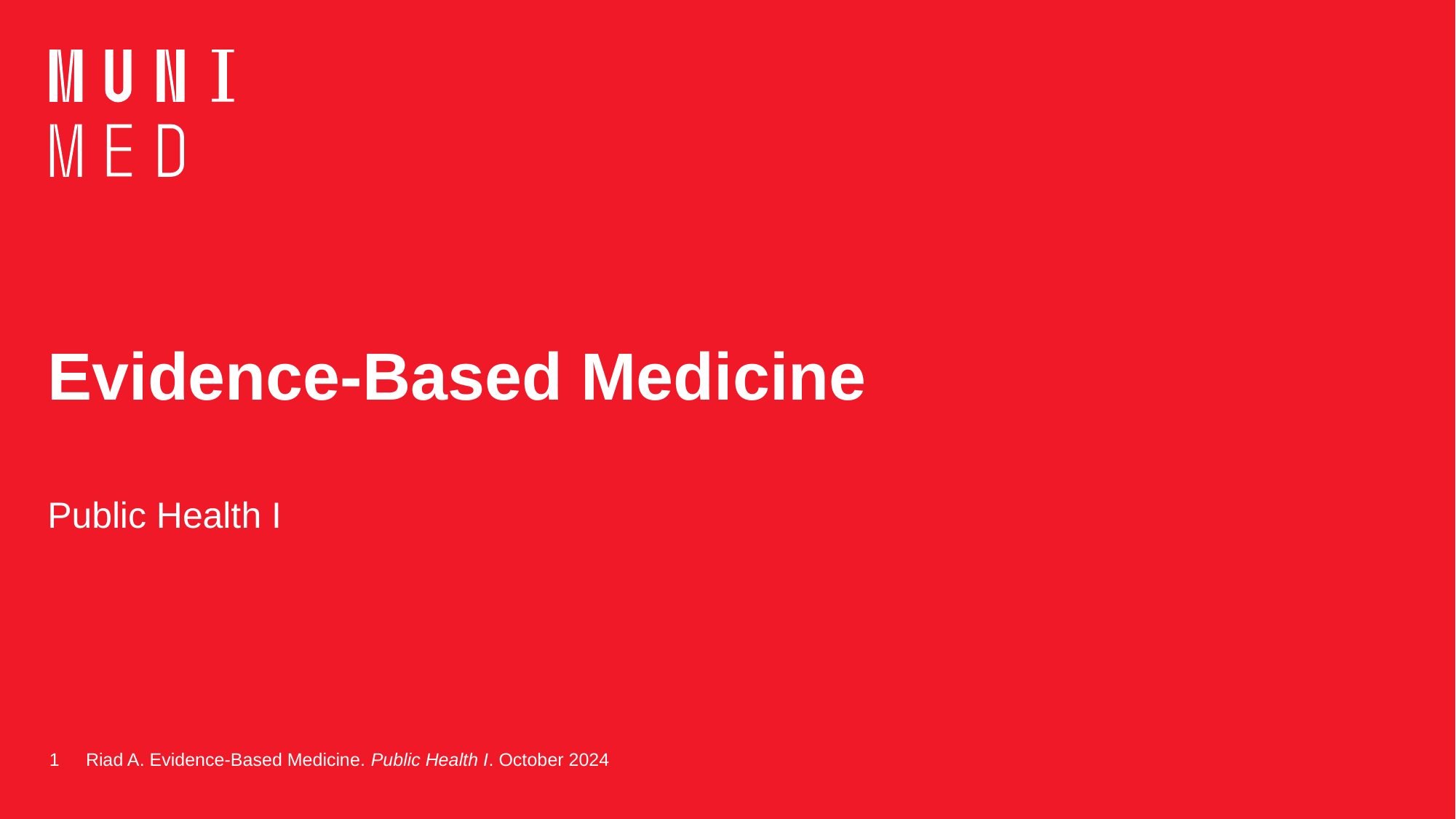

# Evidence-Based Medicine
Public Health I
1
Riad A. Evidence-Based Medicine. Public Health I. October 2024